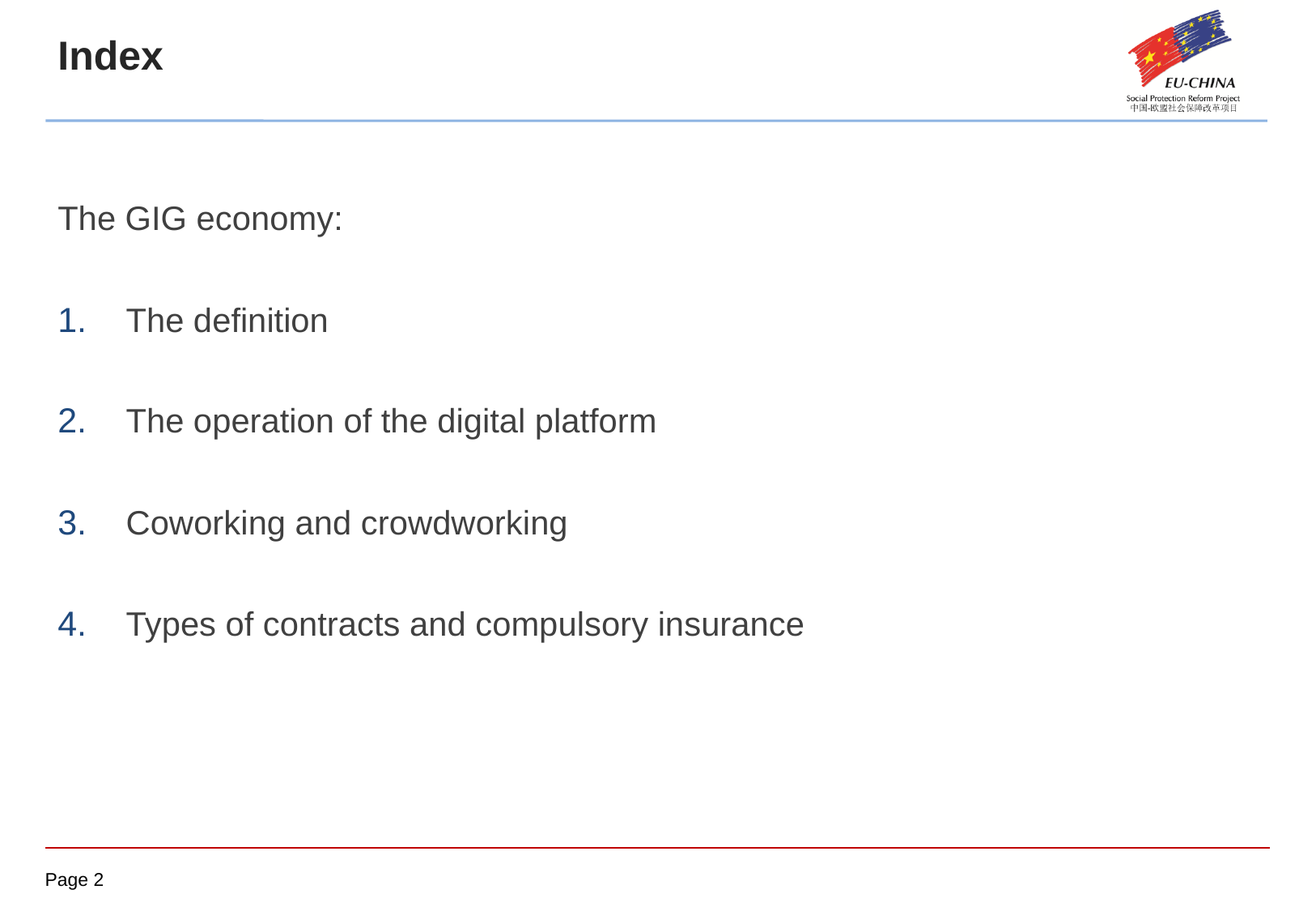

Index
The GIG economy:
The definition
The operation of the digital platform
Coworking and crowdworking
Types of contracts and compulsory insurance